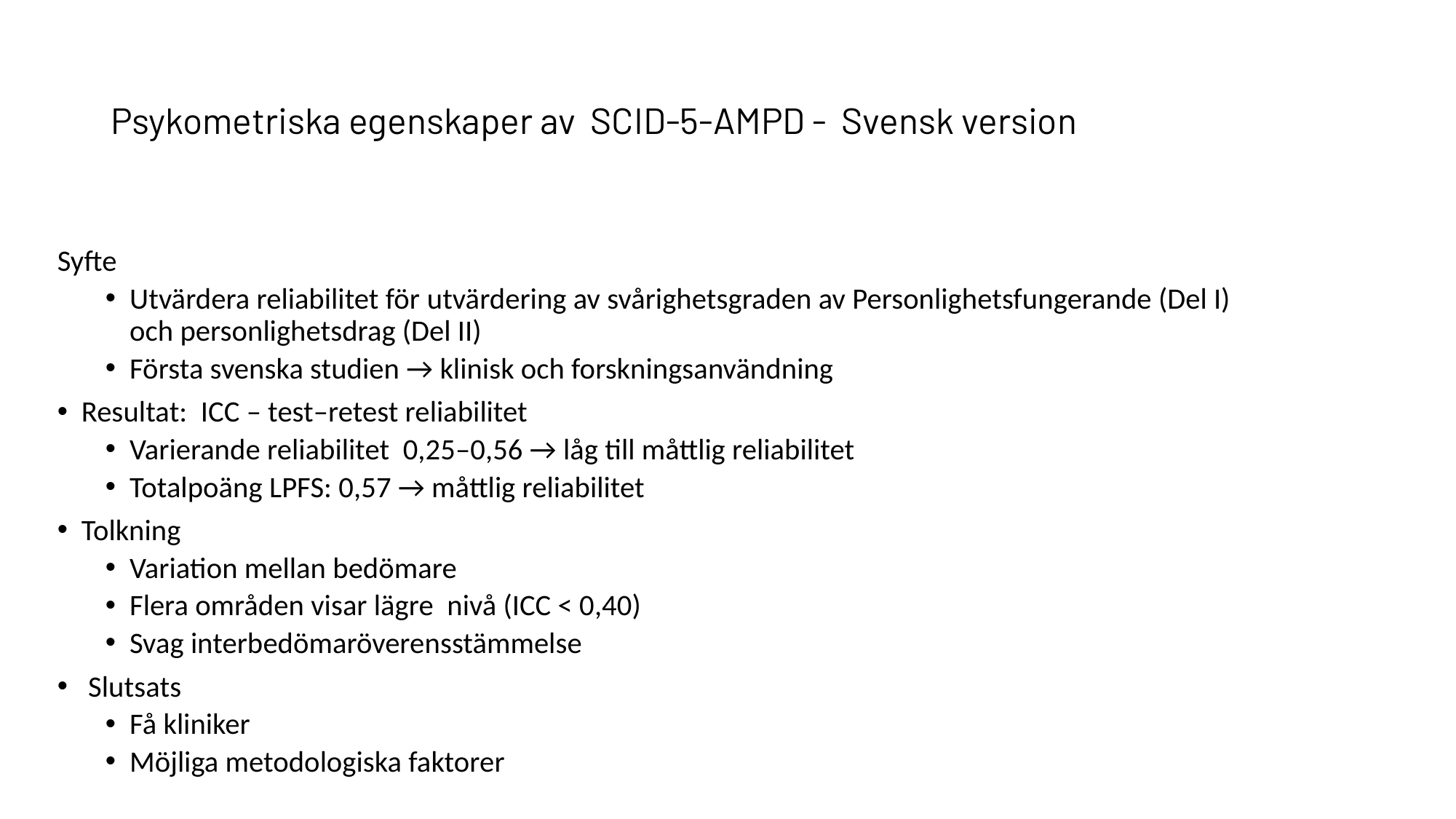

# Psykometriska egenskaper av  SCID-5-AMPD -  Svensk version

Syfte
Utvärdera reliabilitet för utvärdering av svårighetsgraden av Personlighetsfungerande (Del I) och personlighetsdrag (Del II)
Första svenska studien → klinisk och forskningsanvändning
Resultat:  ICC – test–retest reliabilitet
Varierande reliabilitet  0,25–0,56 → låg till måttlig reliabilitet
Totalpoäng LPFS: 0,57 → måttlig reliabilitet
Tolkning
Variation mellan bedömare
Flera områden visar lägre  nivå (ICC < 0,40)
Svag interbedömaröverensstämmelse
 Slutsats
Få kliniker
Möjliga metodologiska faktorer